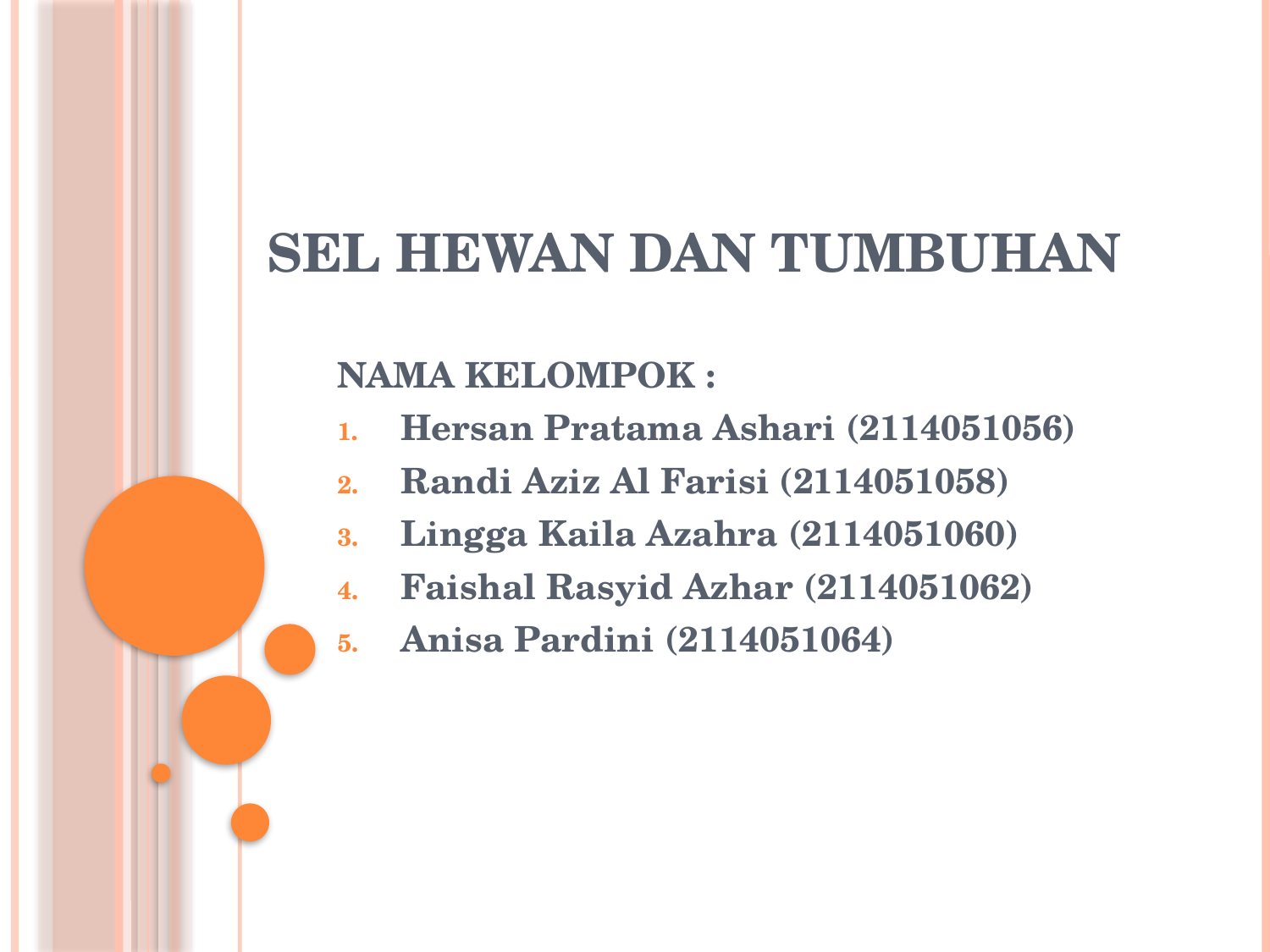

# SEL HEWAN DAN TUMBUHAN
NAMA KELOMPOK :
Hersan Pratama Ashari (2114051056)
Randi Aziz Al Farisi (2114051058)
Lingga Kaila Azahra (2114051060)
Faishal Rasyid Azhar (2114051062)
Anisa Pardini (2114051064)